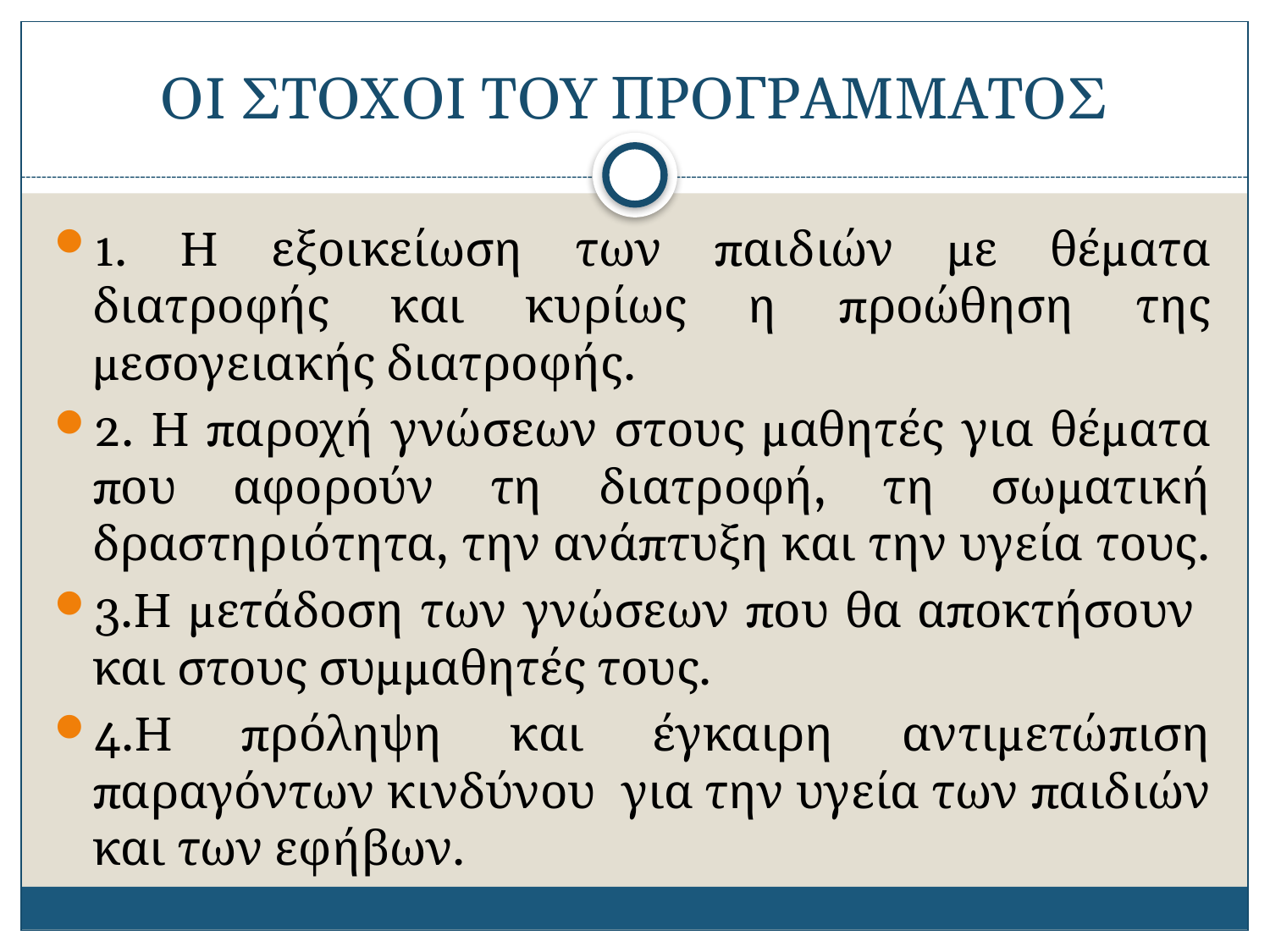

# ΟΙ ΣΤΟΧΟΙ ΤΟΥ ΠΡΟΓΡΑΜΜΑΤΟΣ
1. Η εξοικείωση των παιδιών με θέματα διατροφής και κυρίως η προώθηση της μεσογειακής διατροφής.
2. Η παροχή γνώσεων στους μαθητές για θέματα που αφορούν τη διατροφή, τη σωματική δραστηριότητα, την ανάπτυξη και την υγεία τους.
3.Η μετάδοση των γνώσεων που θα αποκτήσουν  και στους συμμαθητές τους.
4.Η πρόληψη και έγκαιρη αντιμετώπιση παραγόντων κινδύνου  για την υγεία των παιδιών και των εφήβων.